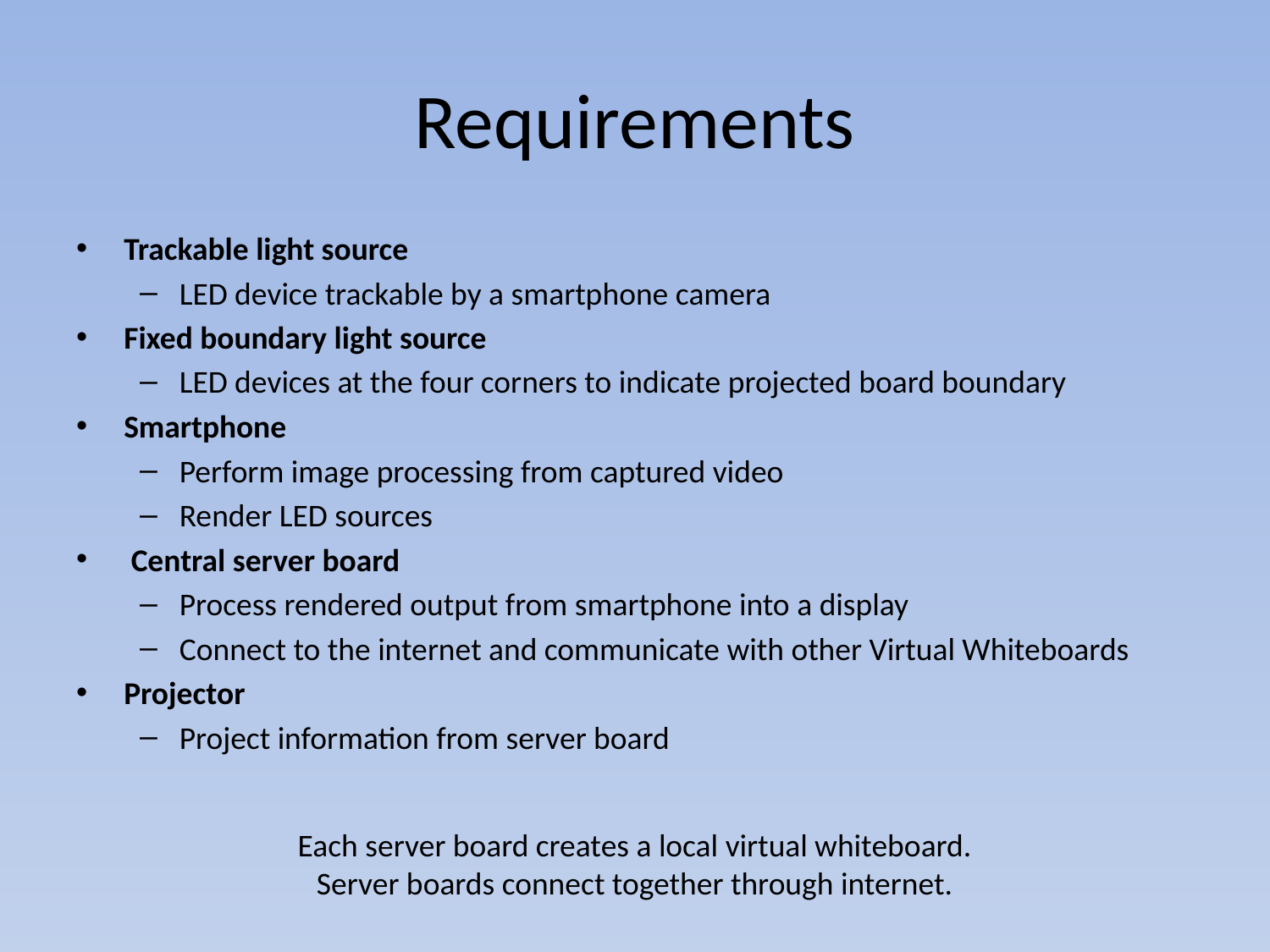

# Requirements
Trackable light source
LED device trackable by a smartphone camera
Fixed boundary light source
LED devices at the four corners to indicate projected board boundary
Smartphone
Perform image processing from captured video
Render LED sources
 Central server board
Process rendered output from smartphone into a display
Connect to the internet and communicate with other Virtual Whiteboards
Projector
Project information from server board

Each server board creates a local virtual whiteboard.
Server boards connect together through internet.